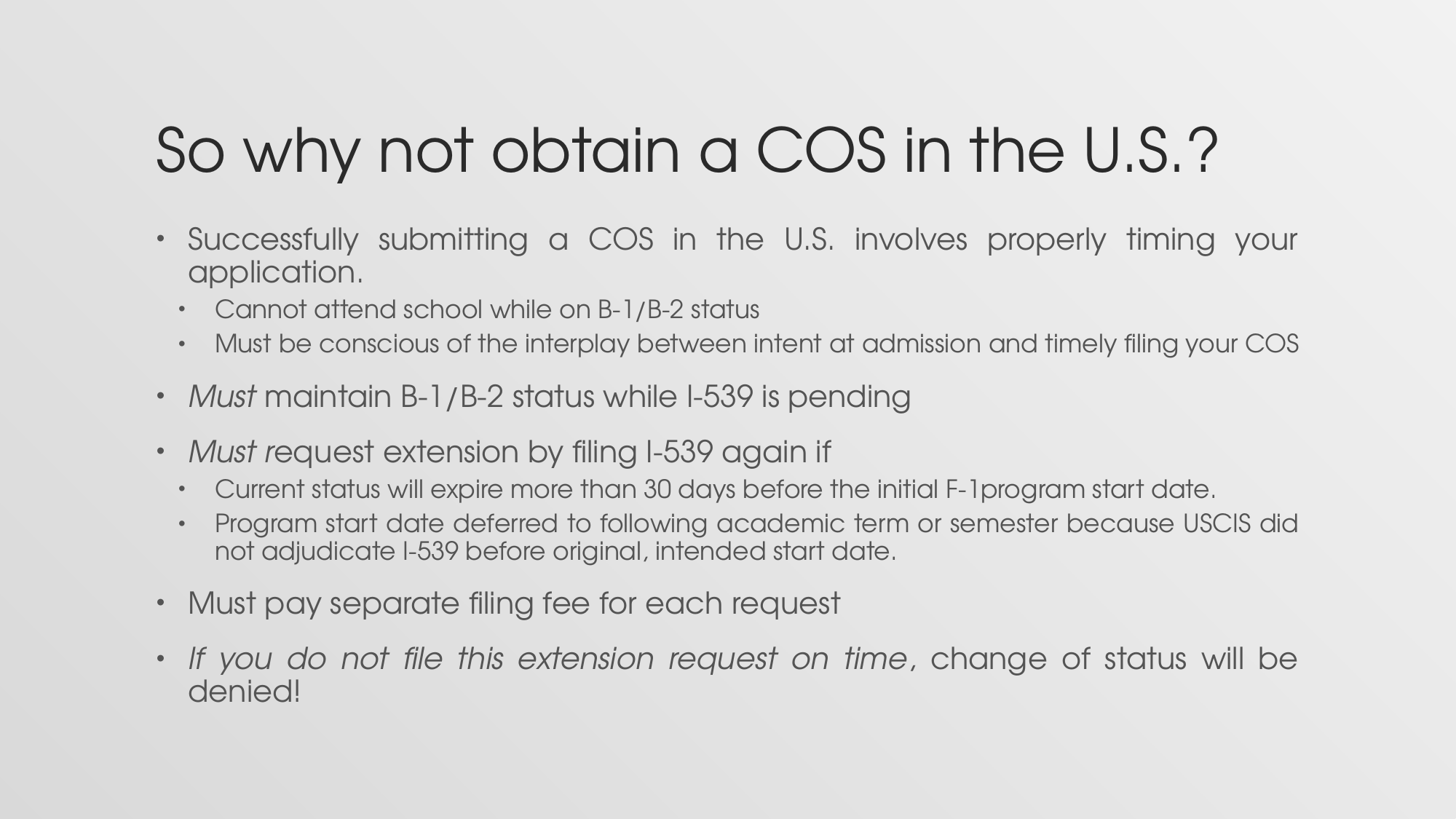

# So why not obtain a COS in the U.S.?
Successfully submitting a COS in the U.S. involves properly timing your application.
Cannot attend school while on B-1/B-2 status
Must be conscious of the interplay between intent at admission and timely filing your COS
Must maintain B-1/B-2 status while I-539 is pending
Must request extension by filing I-539 again if
Current status will expire more than 30 days before the initial F-1program start date.
Program start date deferred to following academic term or semester because USCIS did not adjudicate I-539 before original, intended start date.
Must pay separate filing fee for each request
If you do not file this extension request on time, change of status will be denied!